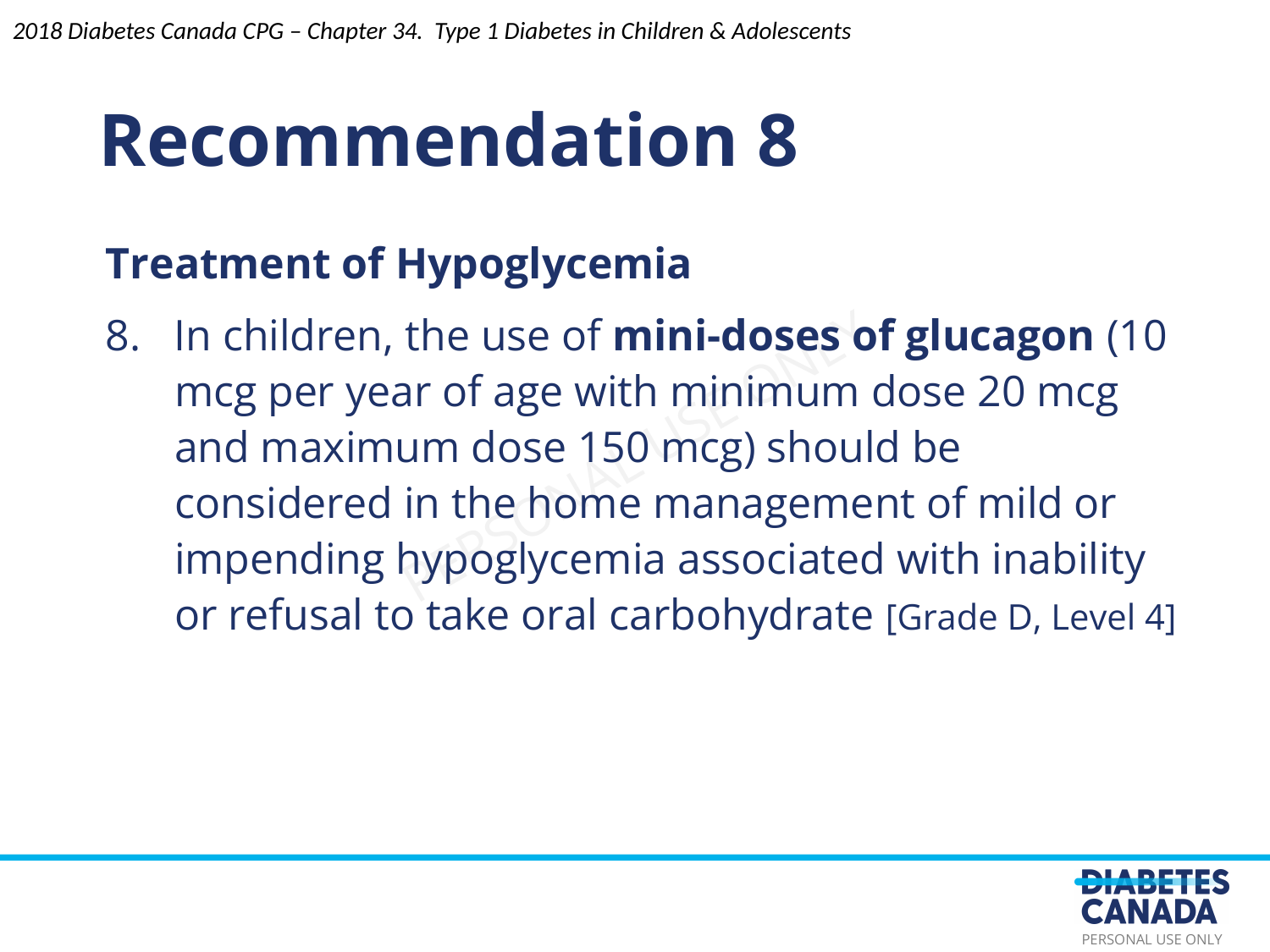

Recommendation 8
2018 Diabetes Canada CPG – Chapter 34.  Type 1 Diabetes in Children & Adolescents
Treatment of Hypoglycemia
8.   In children, the use of mini-doses of glucagon (10 mcg per year of age with minimum dose 20 mcg and maximum dose 150 mcg) should be considered in the home management of mild or impending hypoglycemia associated with inability or refusal to take oral carbohydrate [Grade D, Level 4]